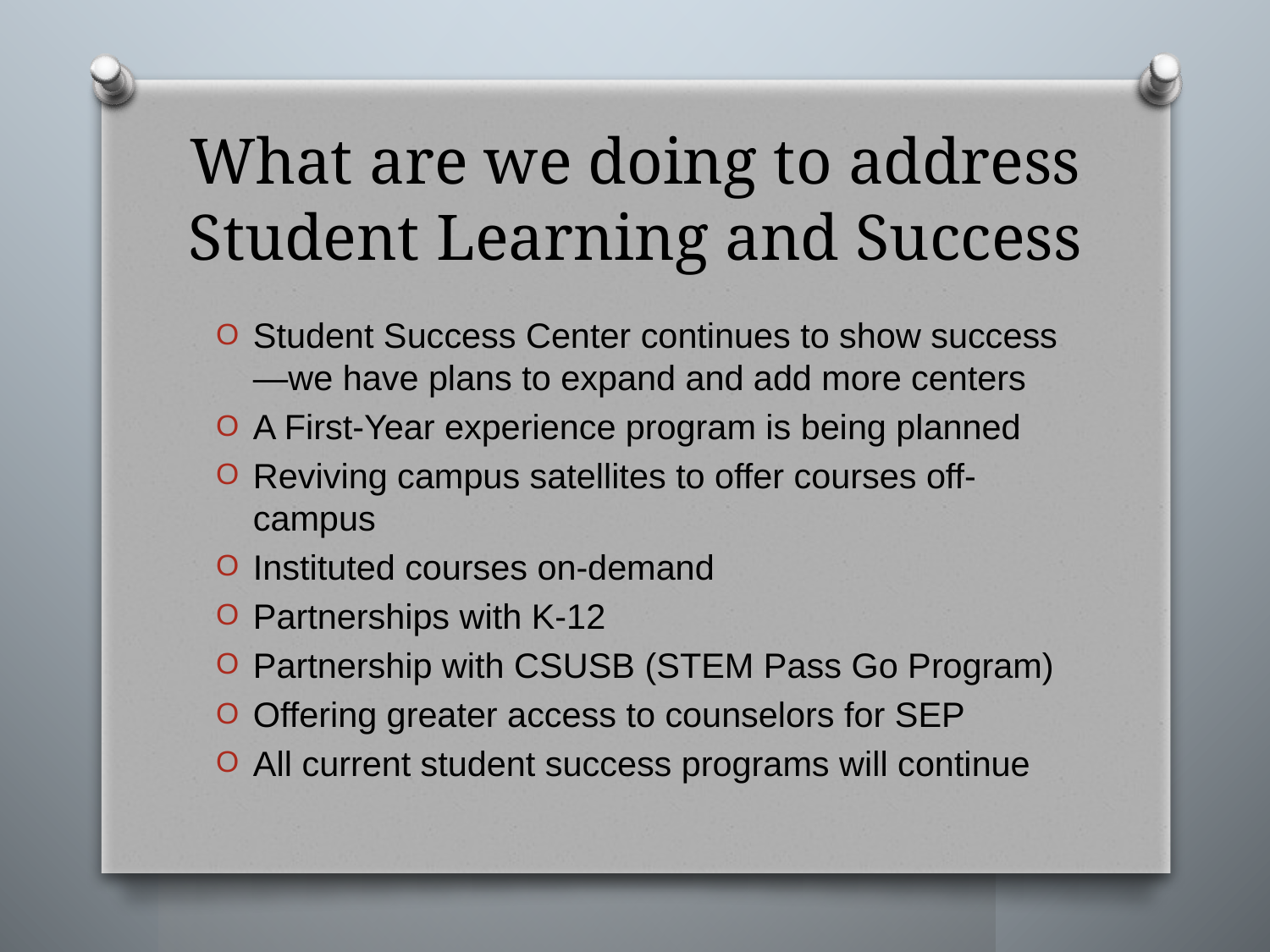

# What are we doing to address Student Learning and Success
Student Success Center continues to show success —we have plans to expand and add more centers
A First-Year experience program is being planned
Reviving campus satellites to offer courses off-campus
Instituted courses on-demand
Partnerships with K-12
Partnership with CSUSB (STEM Pass Go Program)
Offering greater access to counselors for SEP
All current student success programs will continue